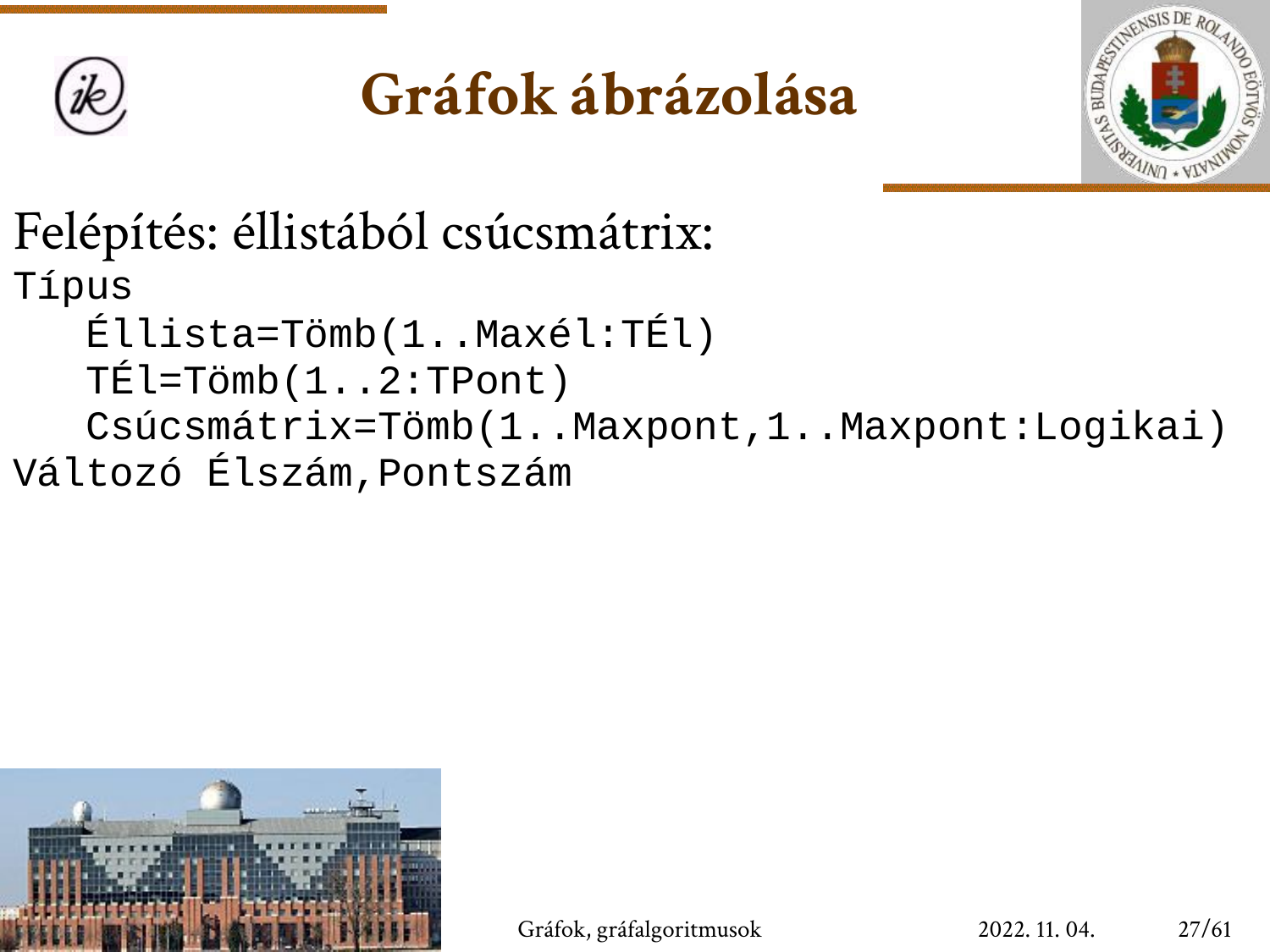

Gráfok ábrázolása
Felépítés: éllistából csúcsmátrix:
Típus
   Éllista=Tömb(1..Maxél:TÉl)
   TÉl=Tömb(1..2:TPont)
   Csúcsmátrix=Tömb(1..Maxpont,1..Maxpont:Logikai)
Változó Élszám,Pontszám

Gráfok, gráfalgoritmusok
2022. 11. 04.
27/61